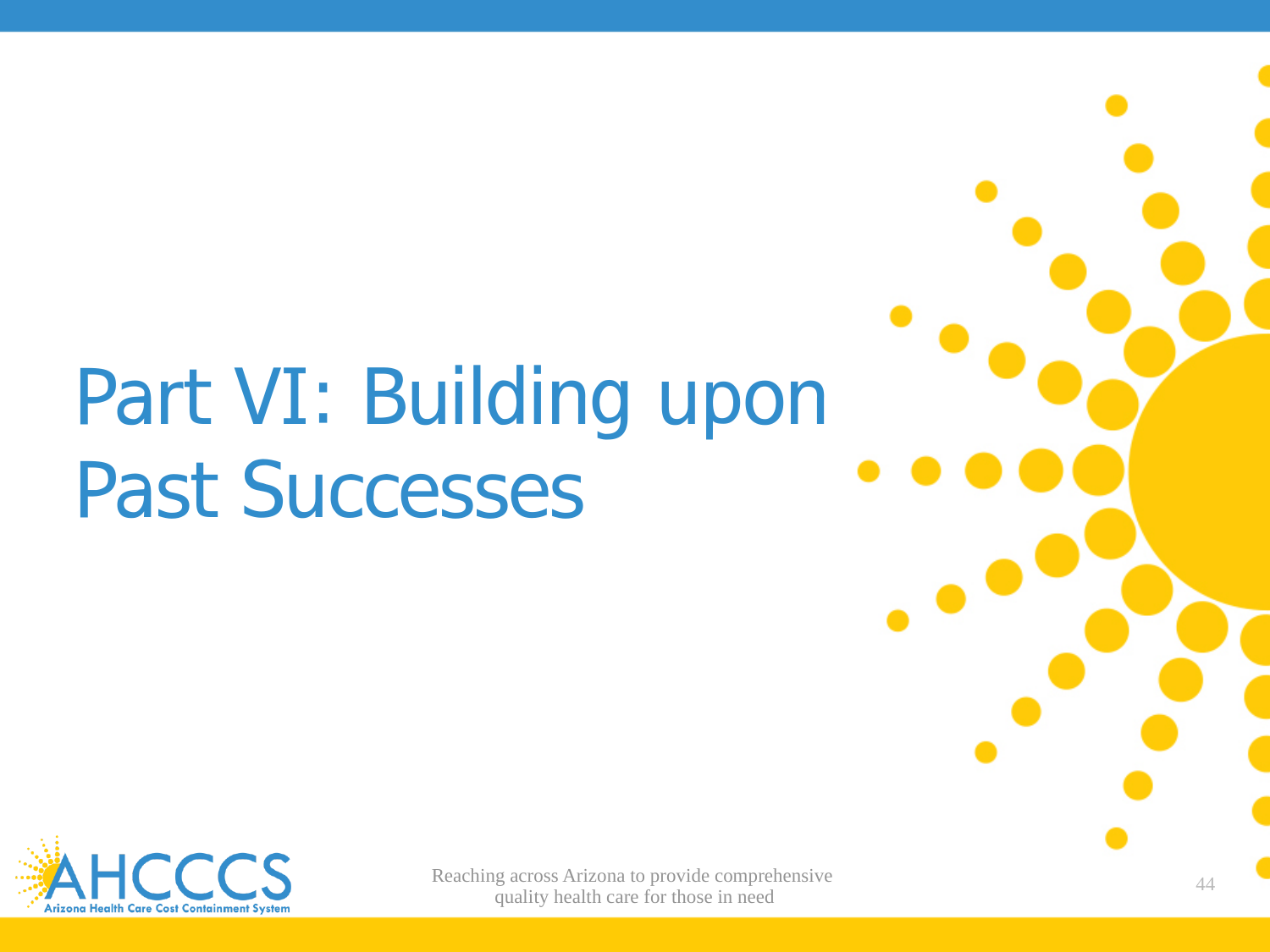

# Part VI: Building upon Past Successes

Reaching across Arizona to provide comprehensive
quality health care for those in need
44